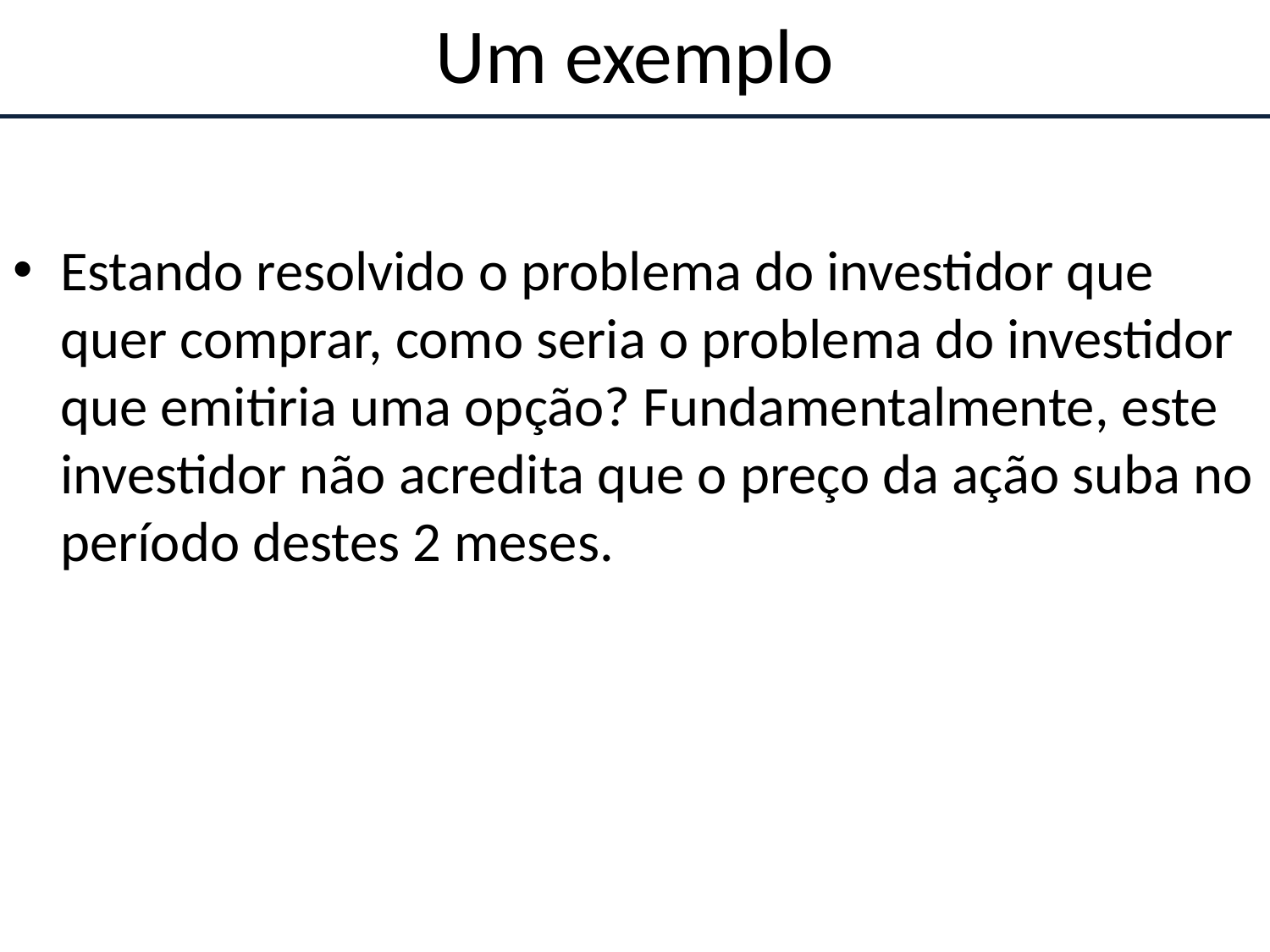

# Um exemplo
Estando resolvido o problema do investidor que quer comprar, como seria o problema do investidor que emitiria uma opção? Fundamentalmente, este investidor não acredita que o preço da ação suba no período destes 2 meses.